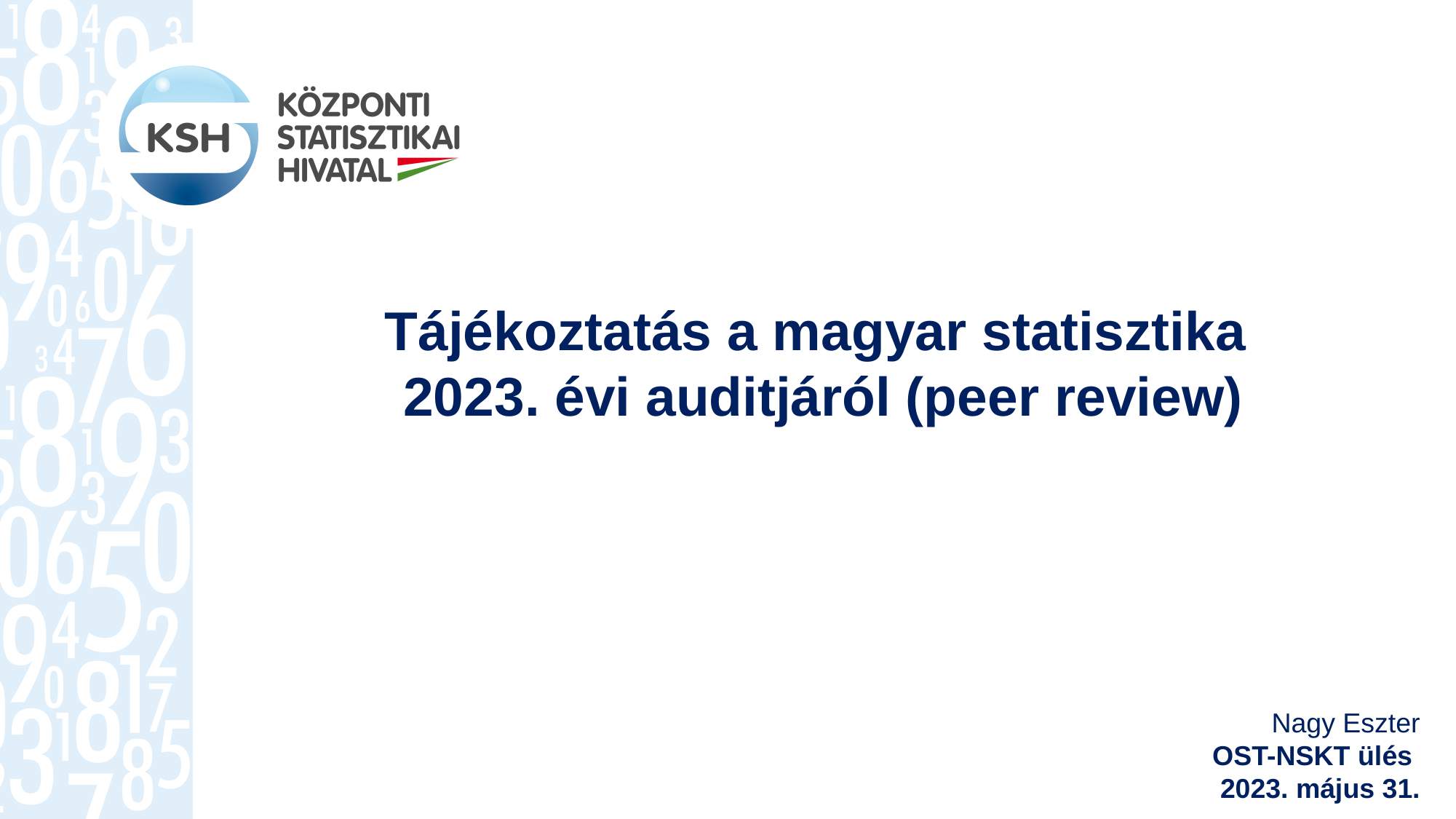

Tájékoztatás a magyar statisztika
2023. évi auditjáról (peer review)
Nagy Eszter
OST-NSKT ülés
2023. május 31.